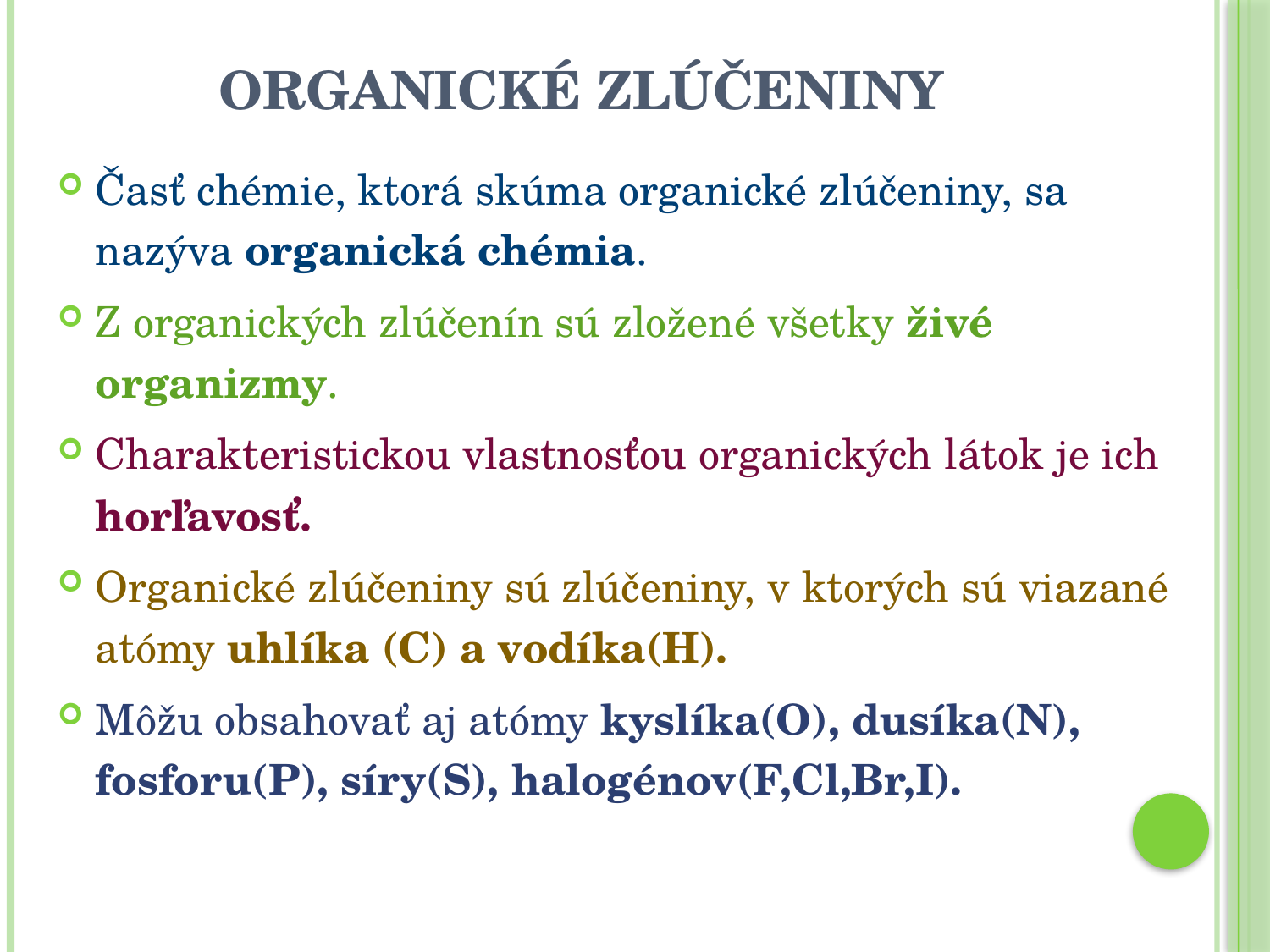

# Organické zlúčeniny
Časť chémie, ktorá skúma organické zlúčeniny, sa nazýva organická chémia.
Z organických zlúčenín sú zložené všetky živé organizmy.
Charakteristickou vlastnosťou organických látok je ich horľavosť.
Organické zlúčeniny sú zlúčeniny, v ktorých sú viazané atómy uhlíka (C) a vodíka(H).
Môžu obsahovať aj atómy kyslíka(O), dusíka(N), fosforu(P), síry(S), halogénov(F,Cl,Br,I).